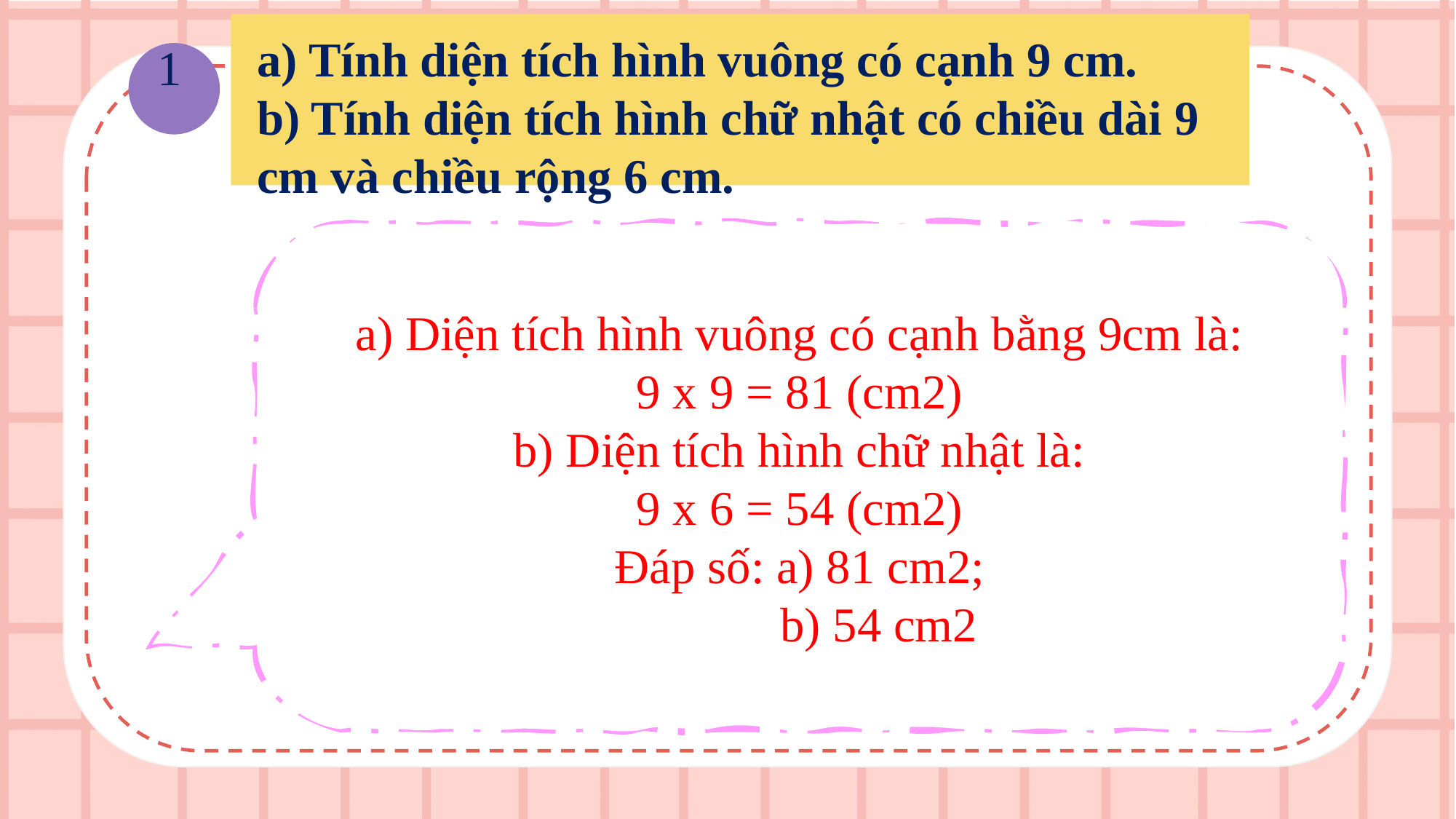

a) Tính diện tích hình vuông có cạnh 9 cm.
b) Tính diện tích hình chữ nhật có chiều dài 9 cm và chiều rộng 6 cm.
1

a) Diện tích hình vuông có cạnh bằng 9cm là:
9 x 9 = 81 (cm2)
b) Diện tích hình chữ nhật là:
9 x 6 = 54 (cm2)
Đáp số: a) 81 cm2;
             b) 54 cm2